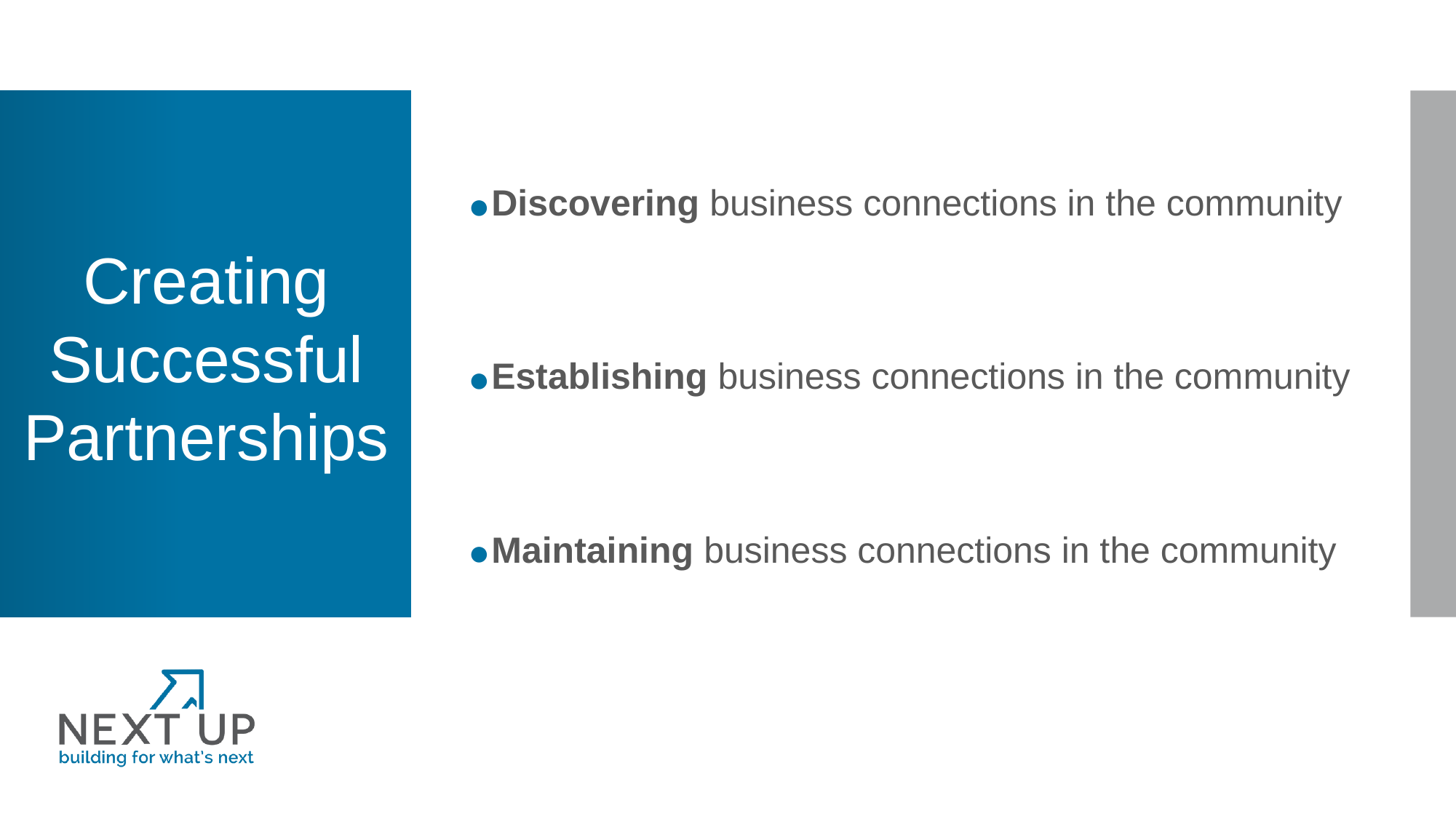

Discovering business connections in the community

Establishing business connections in the community

Maintaining business connections in the community
Creating Successful Partnerships